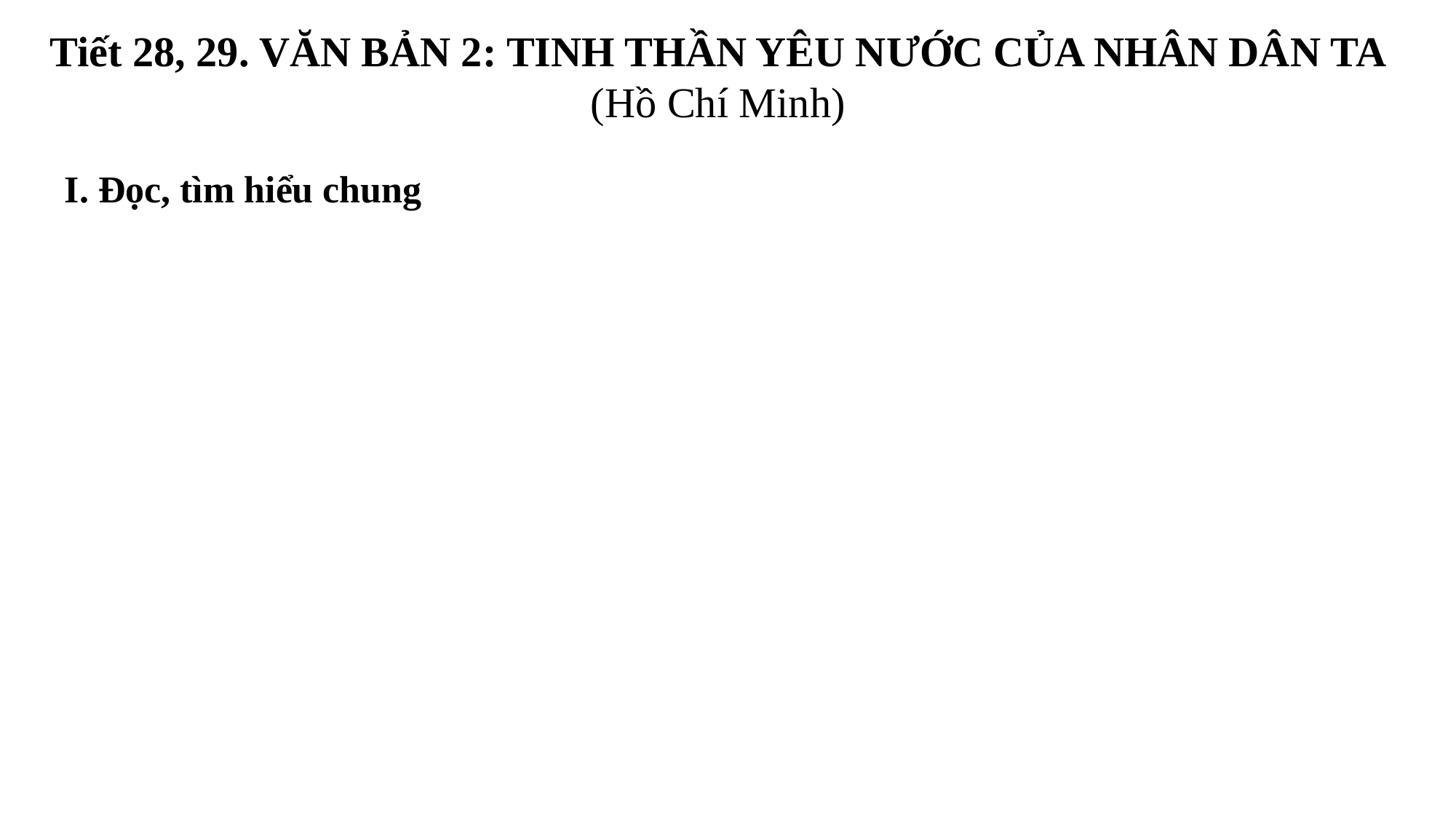

Tiết 28, 29. VĂN BẢN 2: TINH THẦN YÊU NƯỚC CỦA NHÂN DÂN TA
(Hồ Chí Minh)
I. Đọc, tìm hiểu chung